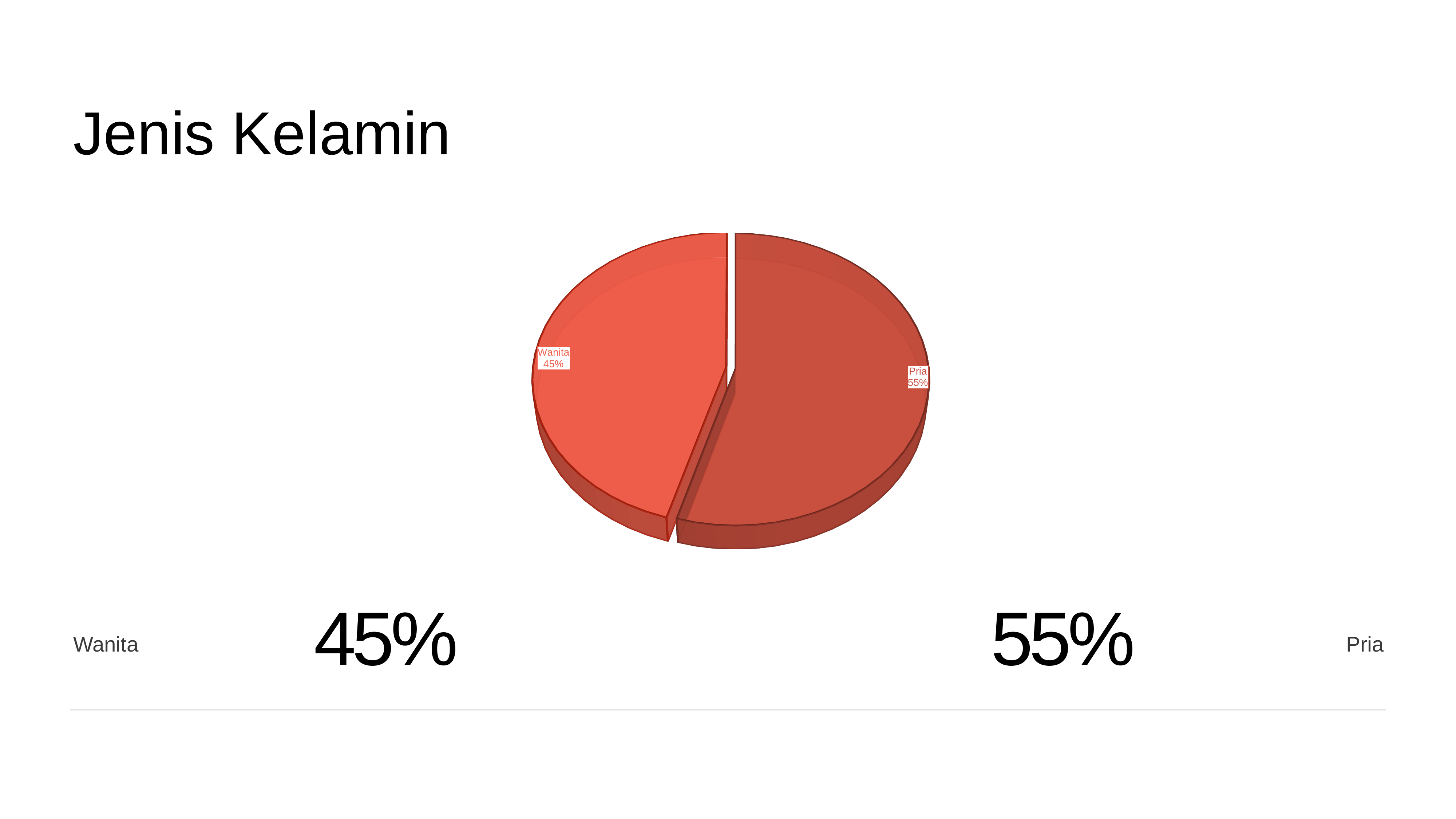

Jenis Kelamin

[unsupported chart]

45%
55%
Wanita
Pria